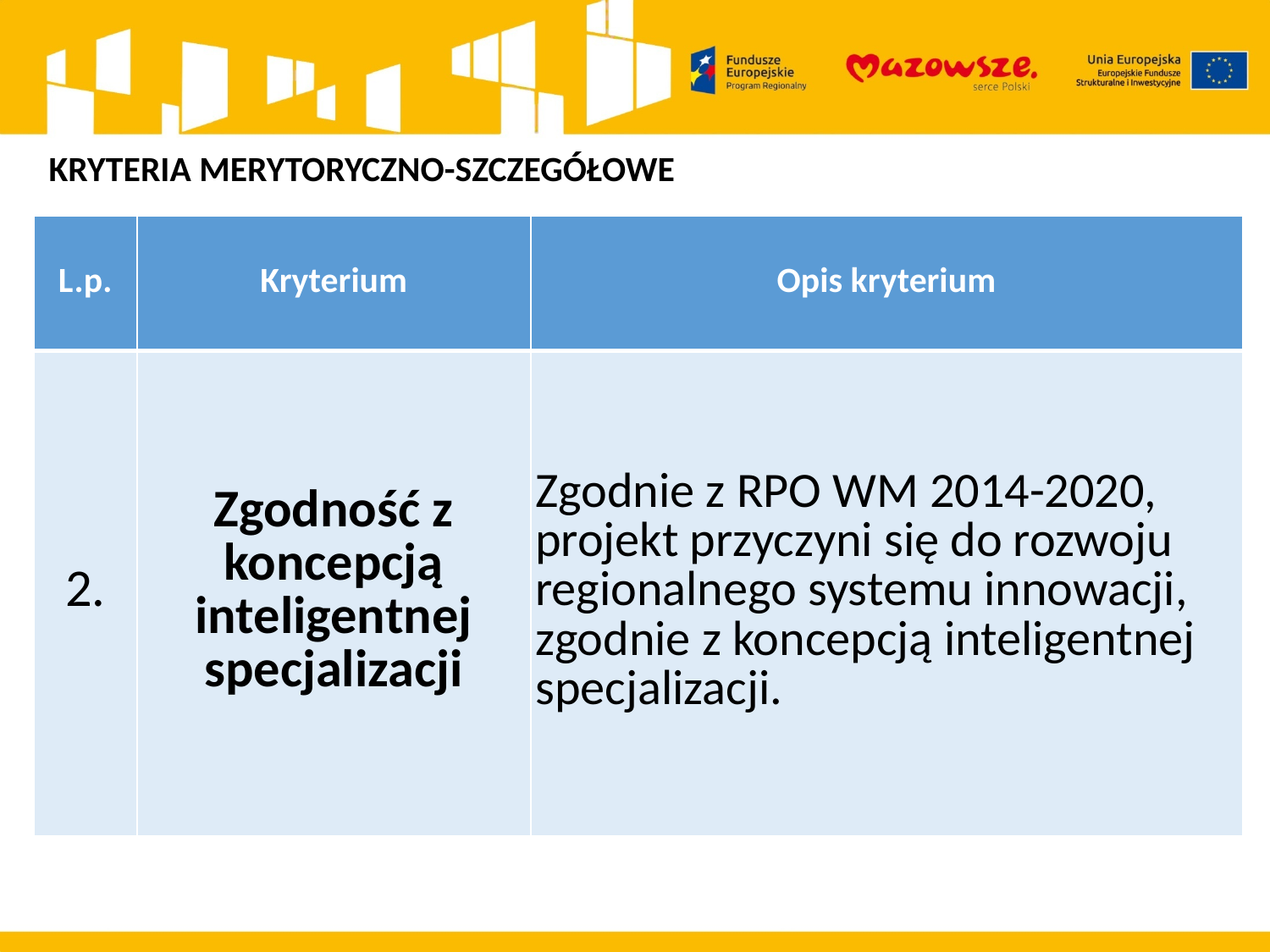

KRYTERIA MERYTORYCZNO-SZCZEGÓŁOWE
| L.p. | Kryterium | Opis kryterium |
| --- | --- | --- |
| 2. | Zgodność z koncepcją inteligentnej specjalizacji | Zgodnie z RPO WM 2014-2020, projekt przyczyni się do rozwoju regionalnego systemu innowacji, zgodnie z koncepcją inteligentnej specjalizacji. |